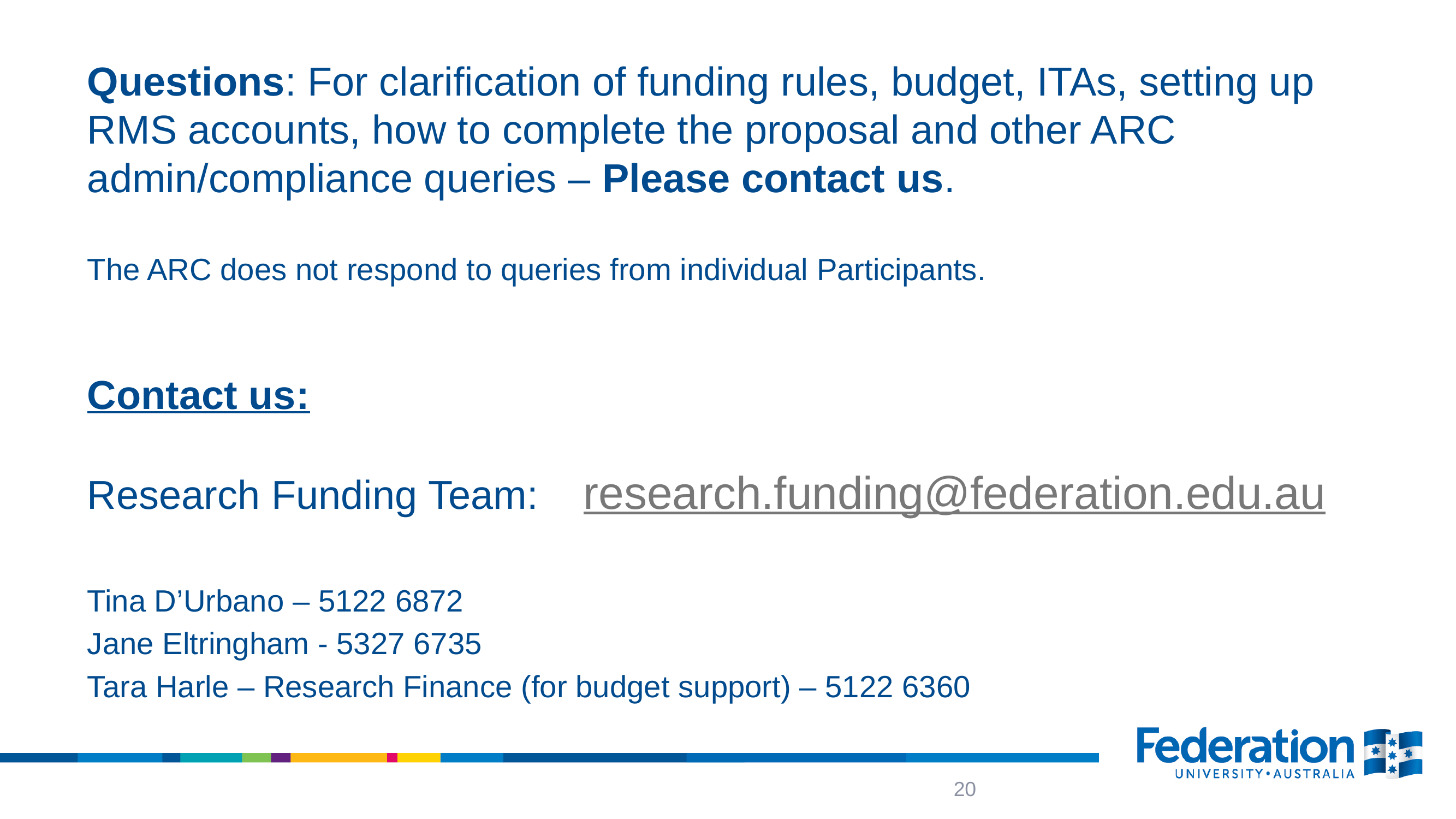

Questions: For clarification of funding rules, budget, ITAs, setting up RMS accounts, how to complete the proposal and other ARC admin/compliance queries – Please contact us.

The ARC does not respond to queries from individual Participants.

Contact us:

Research Funding Team:    research.funding@federation.edu.au

Tina D’Urbano – 5122 6872
Jane Eltringham - 5327 6735
Tara Harle – Research Finance (for budget support) – 5122 6360

20